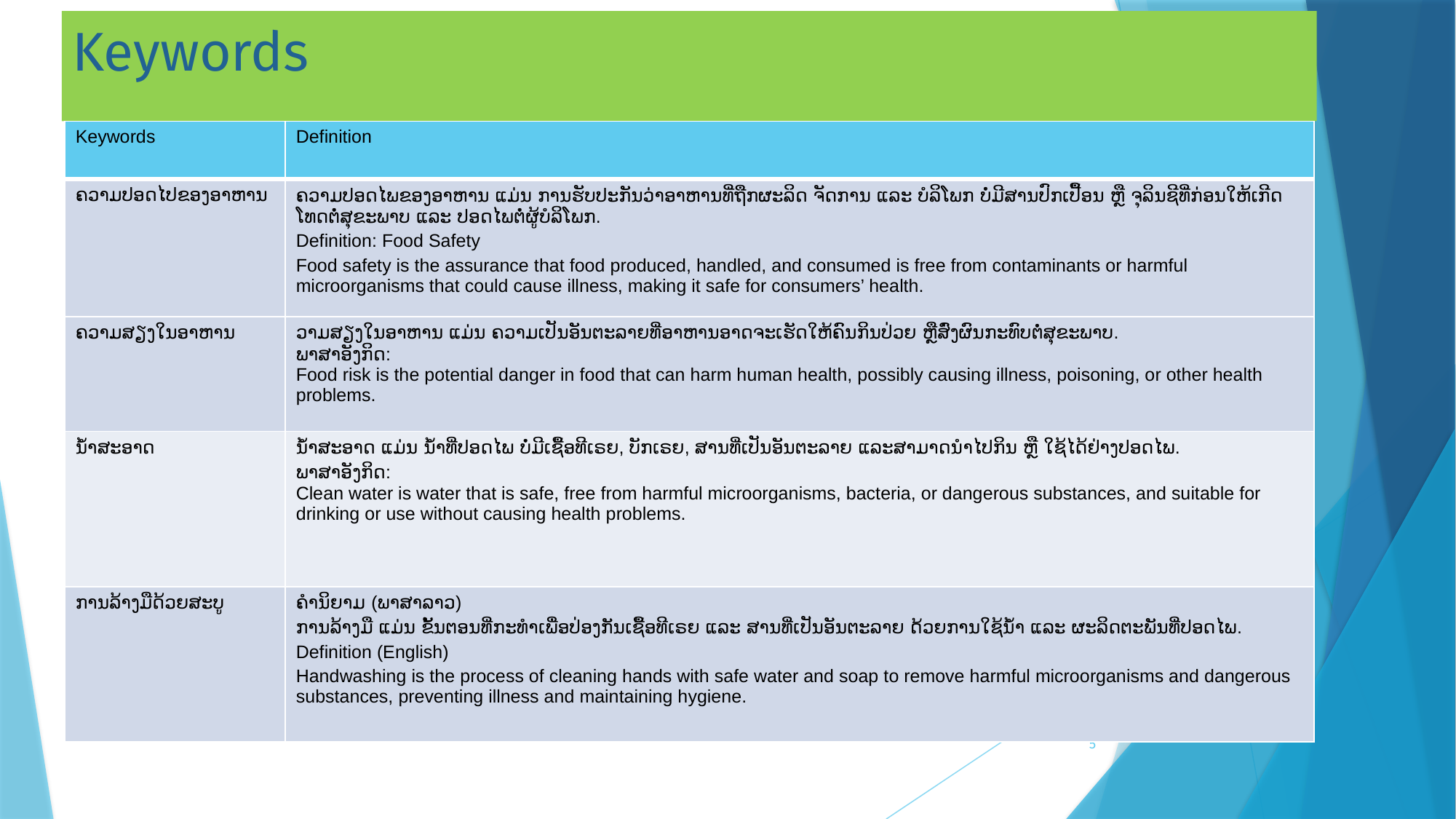

# Keywords
| Keywords | Definition |
| --- | --- |
| ຄວາມປອດໄປຂອງອາຫານ | ຄວາມປອດໄພຂອງອາຫານ ແມ່ນ ການຮັບປະກັນວ່າອາຫານທີ່ຖືກຜະລິດ ຈັດການ ແລະ ບໍລິໂພກ ບໍ່ມີສານປົກເປື້ອນ ຫຼື ຈຸລິນຊີທີ່ກ່ອນໃຫ້ເກີດໂທດຕໍ່ສຸຂະພາບ ແລະ ປອດໄພຕໍ່ຜູ້ບໍລິໂພກ. Definition: Food Safety Food safety is the assurance that food produced, handled, and consumed is free from contaminants or harmful microorganisms that could cause illness, making it safe for consumers’ health. |
| ຄວາມສຽງໃນອາຫານ | ວາມສຽງໃນອາຫານ ແມ່ນ ຄວາມເປັນອັນຕະລາຍທີ່ອາຫານອາດຈະເຮັດໃຫ້ຄົນກິນປ່ວຍ ຫຼືສົ່ງຜົນກະທົບຕໍ່ສຸຂະພາບ. ພາສາອັງກິດ: Food risk is the potential danger in food that can harm human health, possibly causing illness, poisoning, or other health problems. |
| ນໍ້າສະອາດ | ນໍ້າສະອາດ ແມ່ນ ນໍ້າທີ່ປອດໄພ ບໍ່ມີເຊື້ອທີເຣຍ, ບັກເຣຍ, ສານທີ່ເປັນອັນຕະລາຍ ແລະສາມາດນໍາໄປກິນ ຫຼື ໃຊ້ໄດ້ຢ່າງປອດໄພ. ພາສາອັງກິດ: Clean water is water that is safe, free from harmful microorganisms, bacteria, or dangerous substances, and suitable for drinking or use without causing health problems. |
| ການລ້າງມືດ້ວຍສະບູ | ຄຳນິຍາມ (ພາສາລາວ) ການລ້າງມື ແມ່ນ ຂັ້ນຕອນທີ່ກະທຳເພື່ອປ່ອງກັນເຊື້ອທີເຣຍ ແລະ ສານທີ່ເປັນອັນຕະລາຍ ດ້ວຍການໃຊ້ນໍ້າ ແລະ ຜະລິດຕະພັນທີ່ປອດໄພ. Definition (English) Handwashing is the process of cleaning hands with safe water and soap to remove harmful microorganisms and dangerous substances, preventing illness and maintaining hygiene. |
5